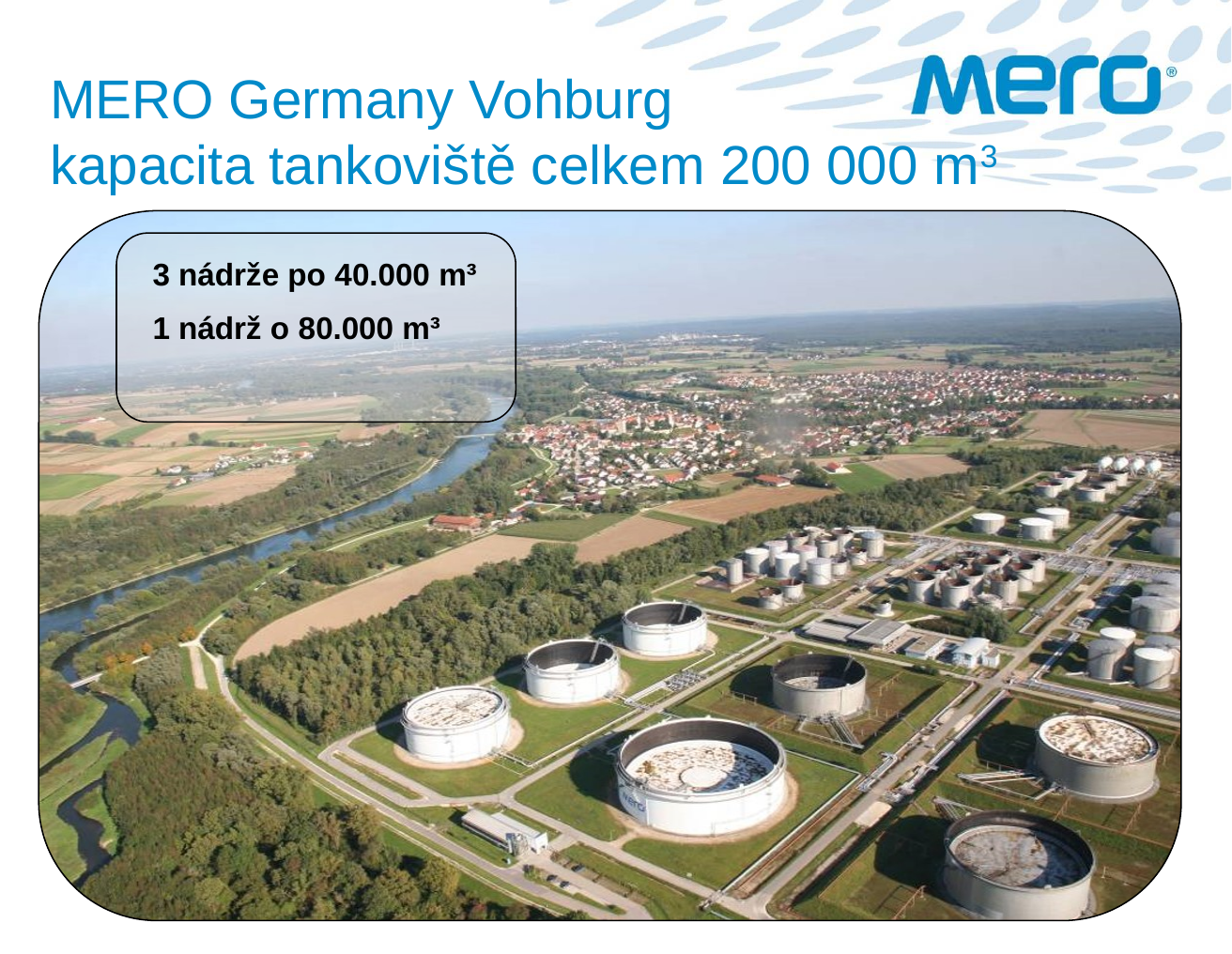

MERO Germany Vohburg
kapacita tankoviště celkem 200 000 m3

3 nádrže po 40.000 m³
1 nádrž o 80.000 m³